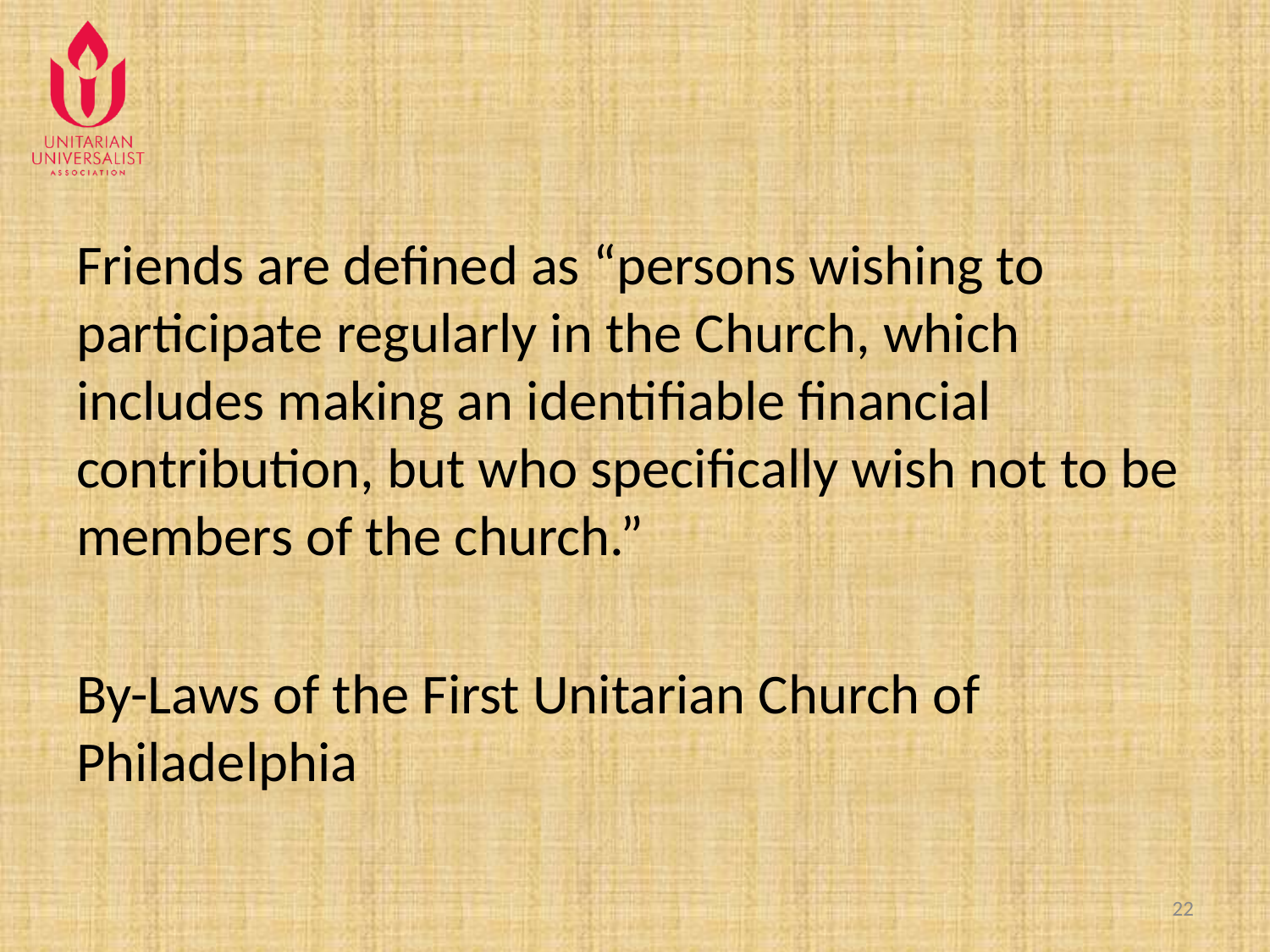

Friends are defined as “persons wishing to participate regularly in the Church, which includes making an identifiable financial contribution, but who specifically wish not to be members of the church.”

By-Laws of the First Unitarian Church of Philadelphia
22